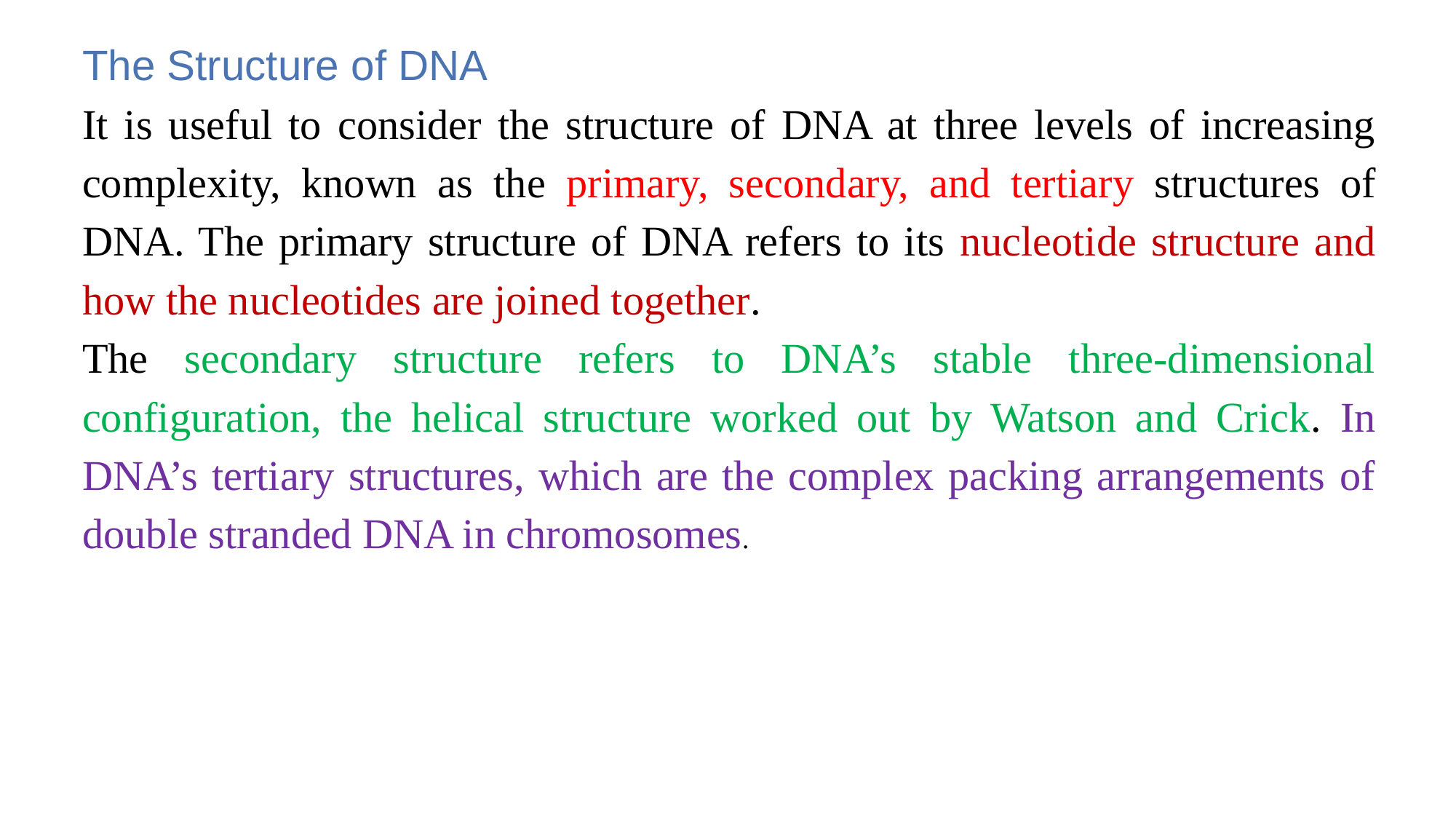

The Structure of DNA
It is useful to consider the structure of DNA at three levels of increasing complexity, known as the primary, secondary, and tertiary structures of DNA. The primary structure of DNA refers to its nucleotide structure and how the nucleotides are joined together.
The secondary structure refers to DNA’s stable three-dimensional configuration, the helical structure worked out by Watson and Crick. In DNA’s tertiary structures, which are the complex packing arrangements of double stranded DNA in chromosomes.